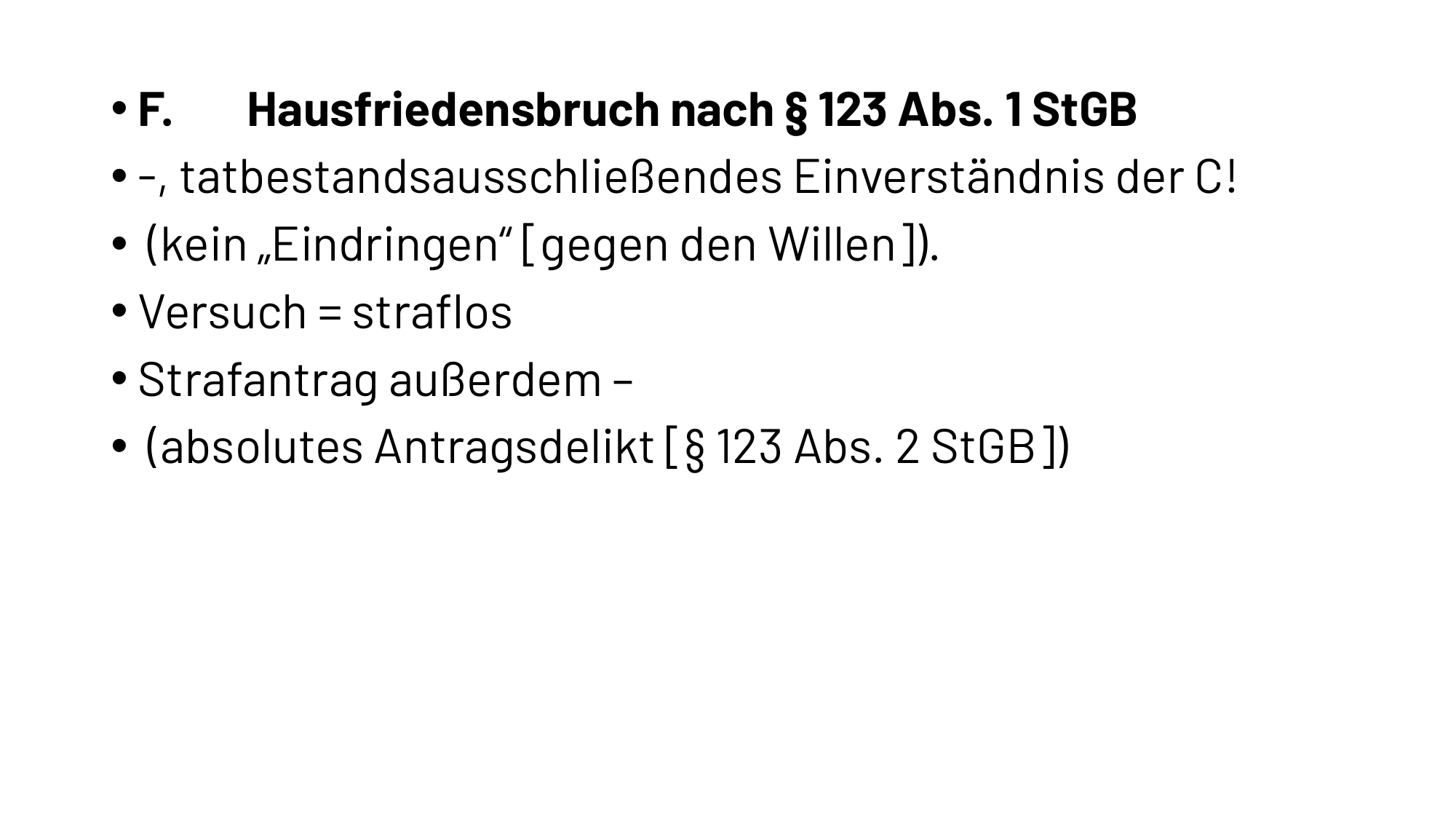

F.	Hausfriedensbruch nach § 123 Abs. 1 StGB
-, tatbestandsausschließendes Einverständnis der C!
 (kein „Eindringen“ [gegen den Willen]).
Versuch = straflos
Strafantrag außerdem –
 (absolutes Antragsdelikt [§ 123 Abs. 2 StGB])